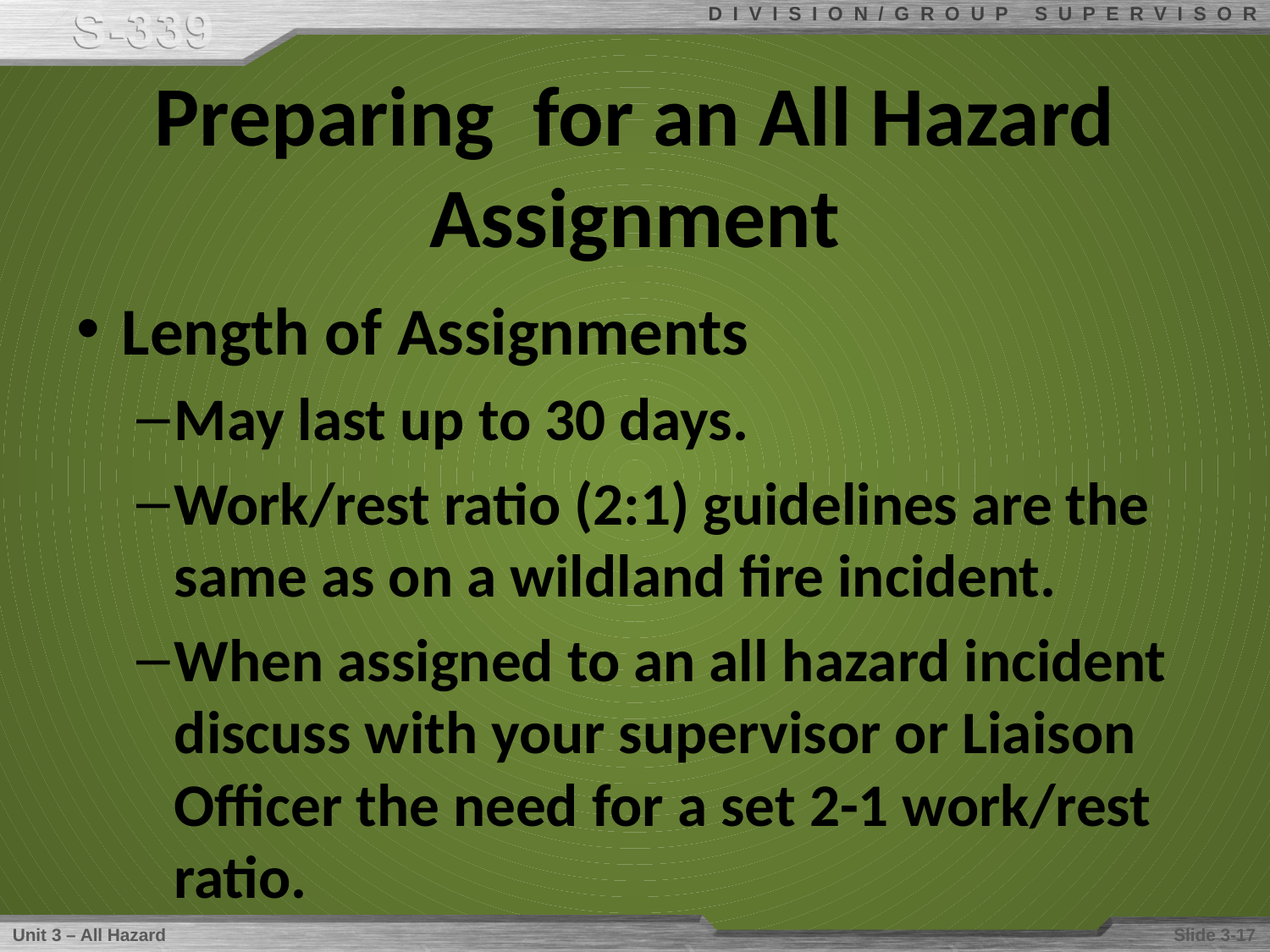

# Preparing  for an All Hazard Assignment
Length of Assignments
May last up to 30 days.
Work/rest ratio (2:1) guidelines are the same as on a wildland fire incident.
When assigned to an all hazard incident discuss with your supervisor or Liaison Officer the need for a set 2-1 work/rest ratio.